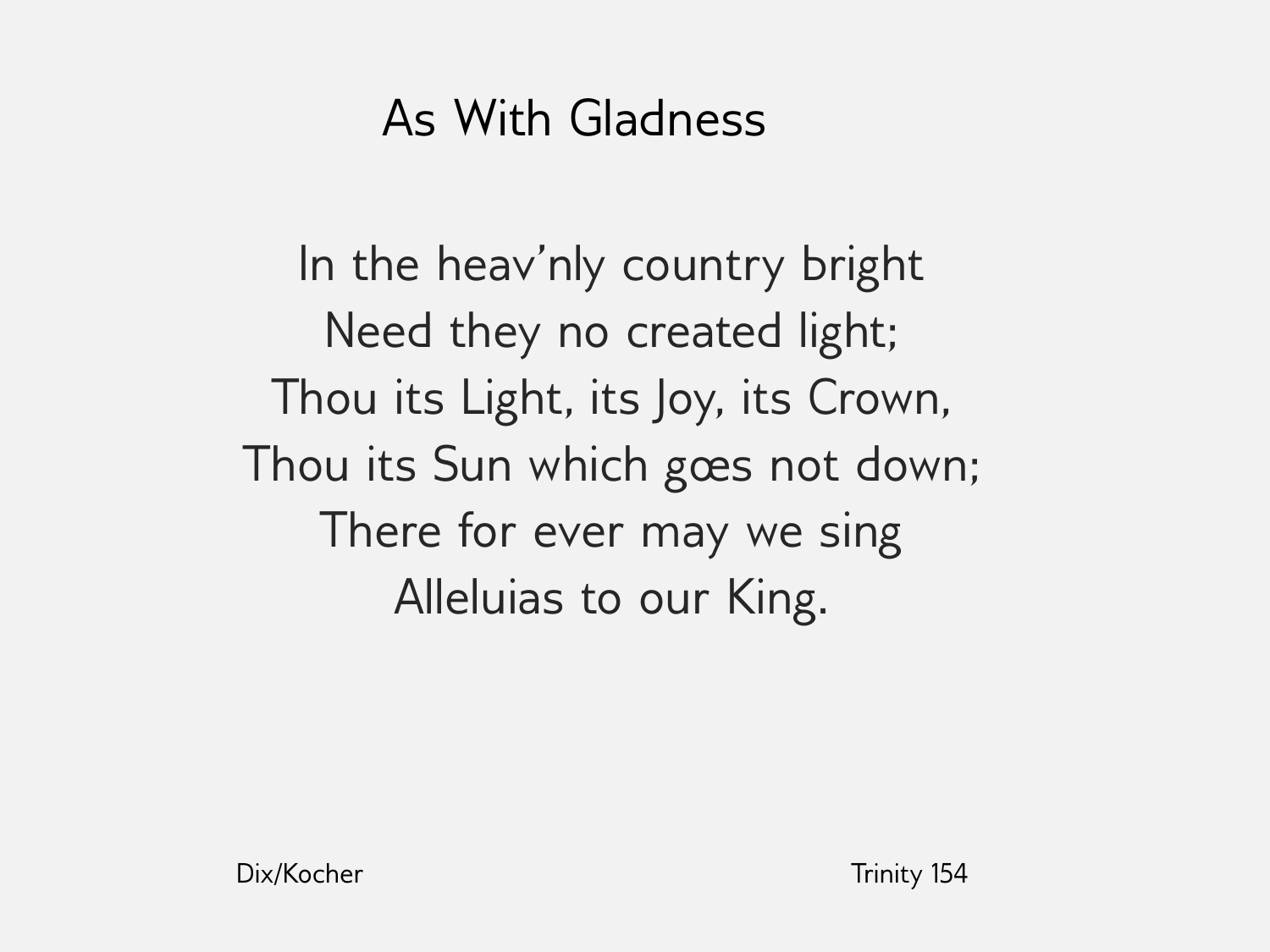

As With Gladness
In the heav’nly country bright
Need they no created light;
Thou its Light, its Joy, its Crown,
Thou its Sun which goes not down;
There for ever may we sing
Alleluias to our King.
Dix/Kocher
Trinity 154